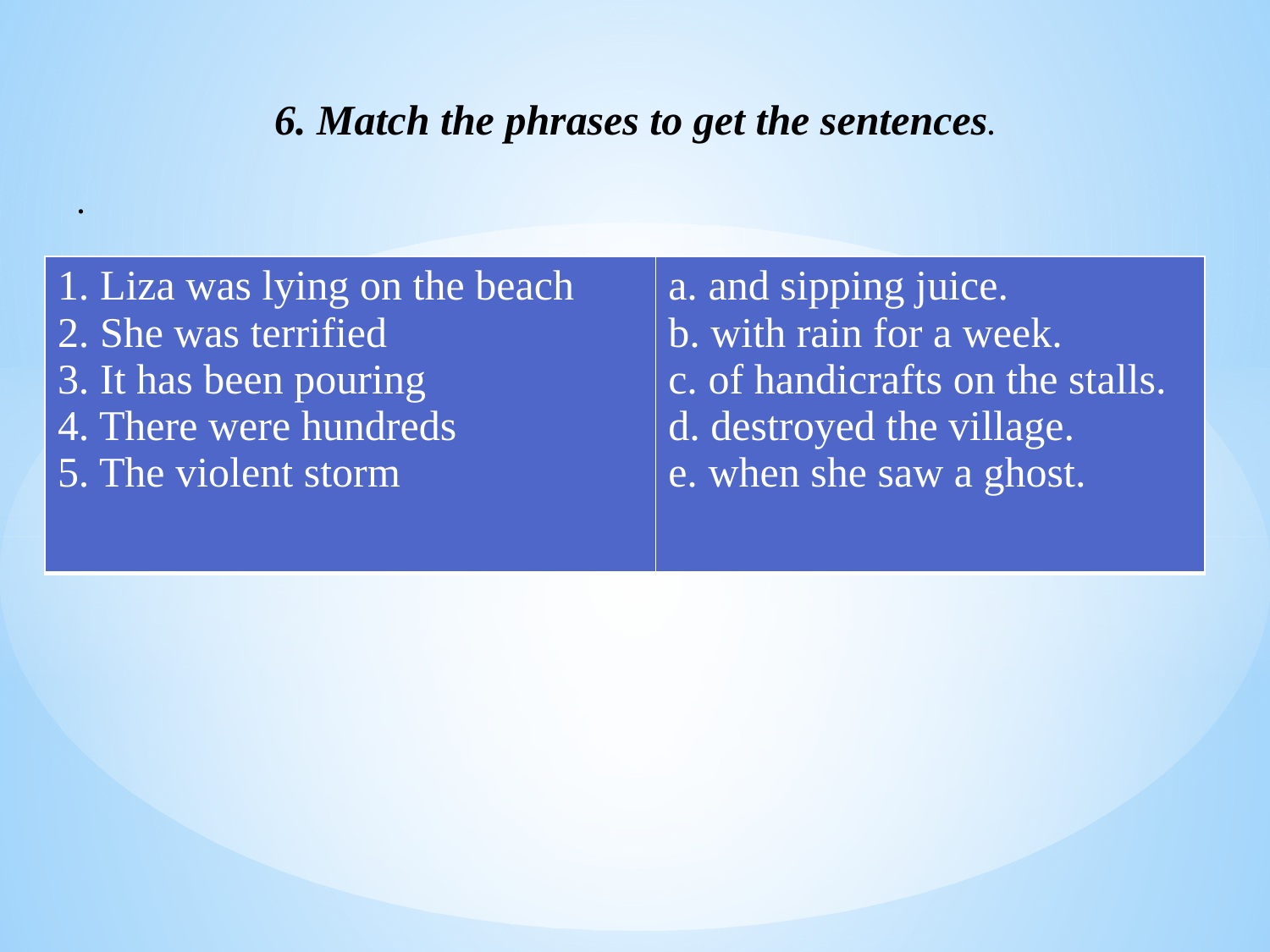

6. Match the phrases to get the sentences.

.
| 1. Liza was lying on the beach 2. She was terrified 3. It has been pouring 4. There were hundreds 5. The violent storm | a. and sipping juice. b. with rain for a week. c. of handicrafts on the stalls. d. destroyed the village. e. when she saw a ghost. |
| --- | --- |